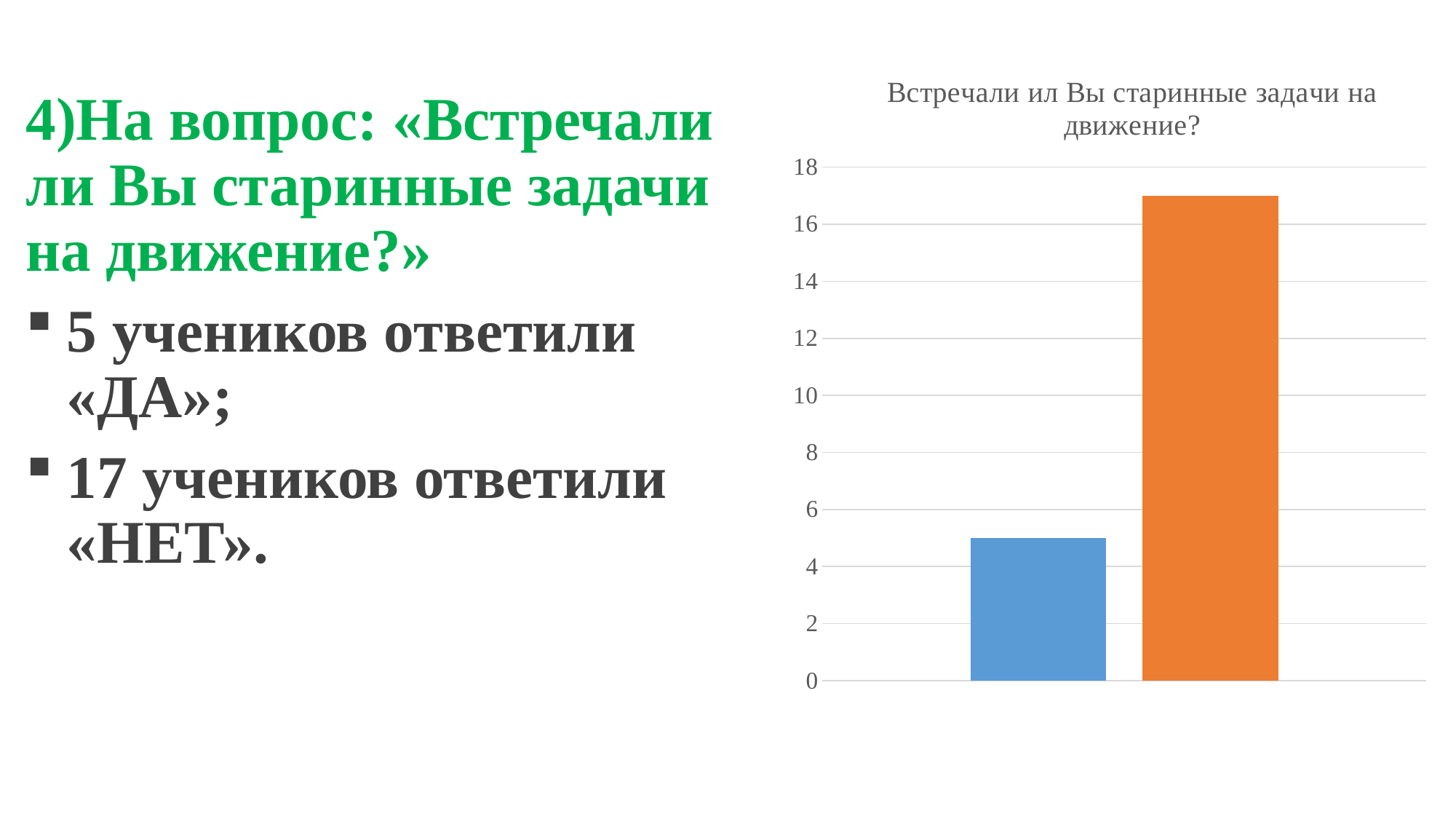

4)На вопрос: «Встречали ли Вы старинные задачи на движение?»
5 учеников ответили «ДА»;
17 учеников ответили «НЕТ».

#

### Chart: Встречали ил Вы старинные задачи на движение?

| Category | Ряды 1 | Ряды 2 |
|---|---|---|
| Категория 1 | 5.0 | 17.0 |